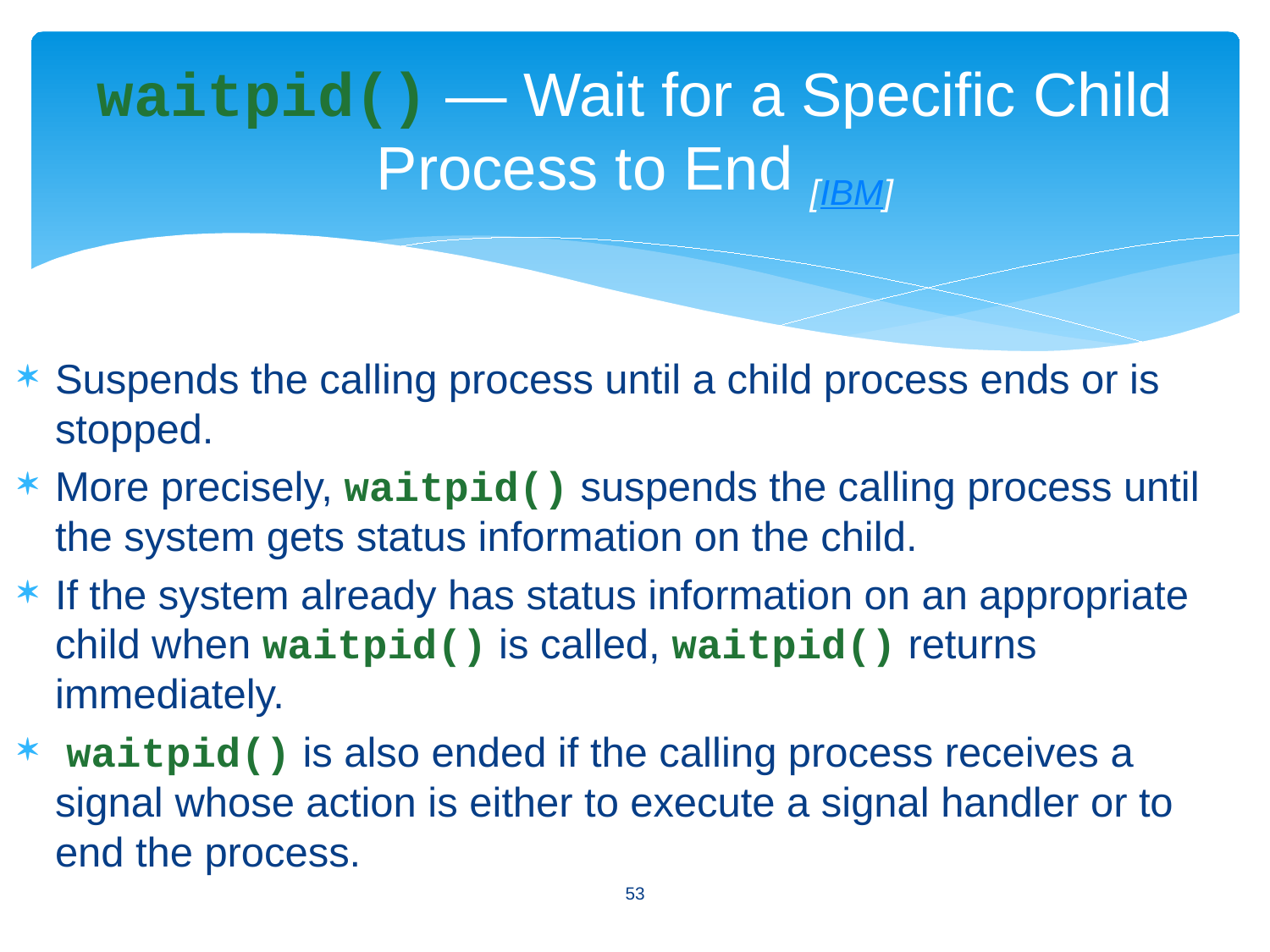

# waitpid() — Wait for a Specific Child Process to End [IBM]
Suspends the calling process until a child process ends or is stopped.
More precisely, waitpid() suspends the calling process until the system gets status information on the child.
If the system already has status information on an appropriate child when waitpid() is called, waitpid() returns immediately.
 waitpid() is also ended if the calling process receives a signal whose action is either to execute a signal handler or to end the process.
53